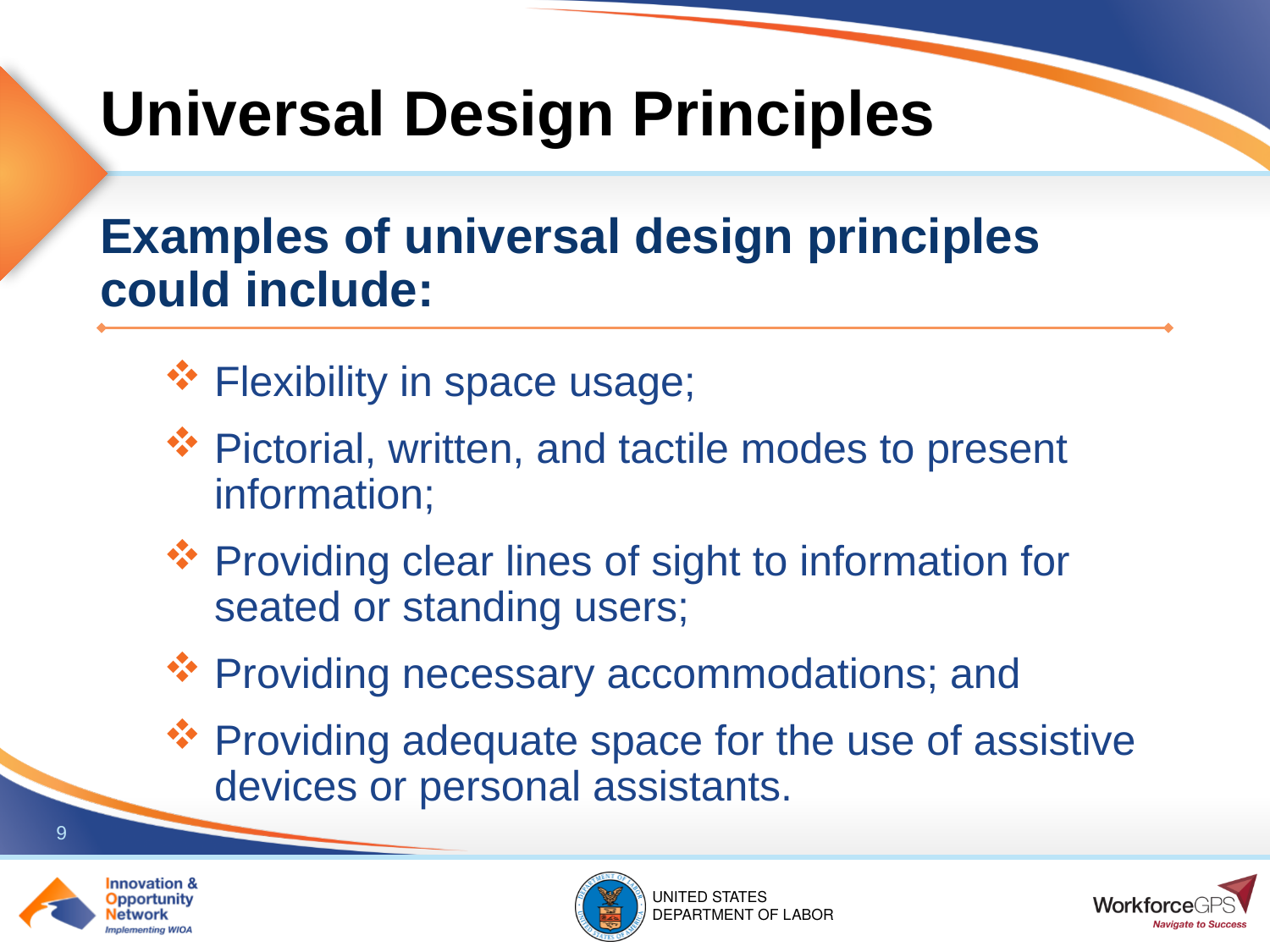

# Universal Design Principles
Examples of universal design principles could include:
Flexibility in space usage;
Pictorial, written, and tactile modes to present information;
Providing clear lines of sight to information for seated or standing users;
Providing necessary accommodations; and
Providing adequate space for the use of assistive devices or personal assistants.